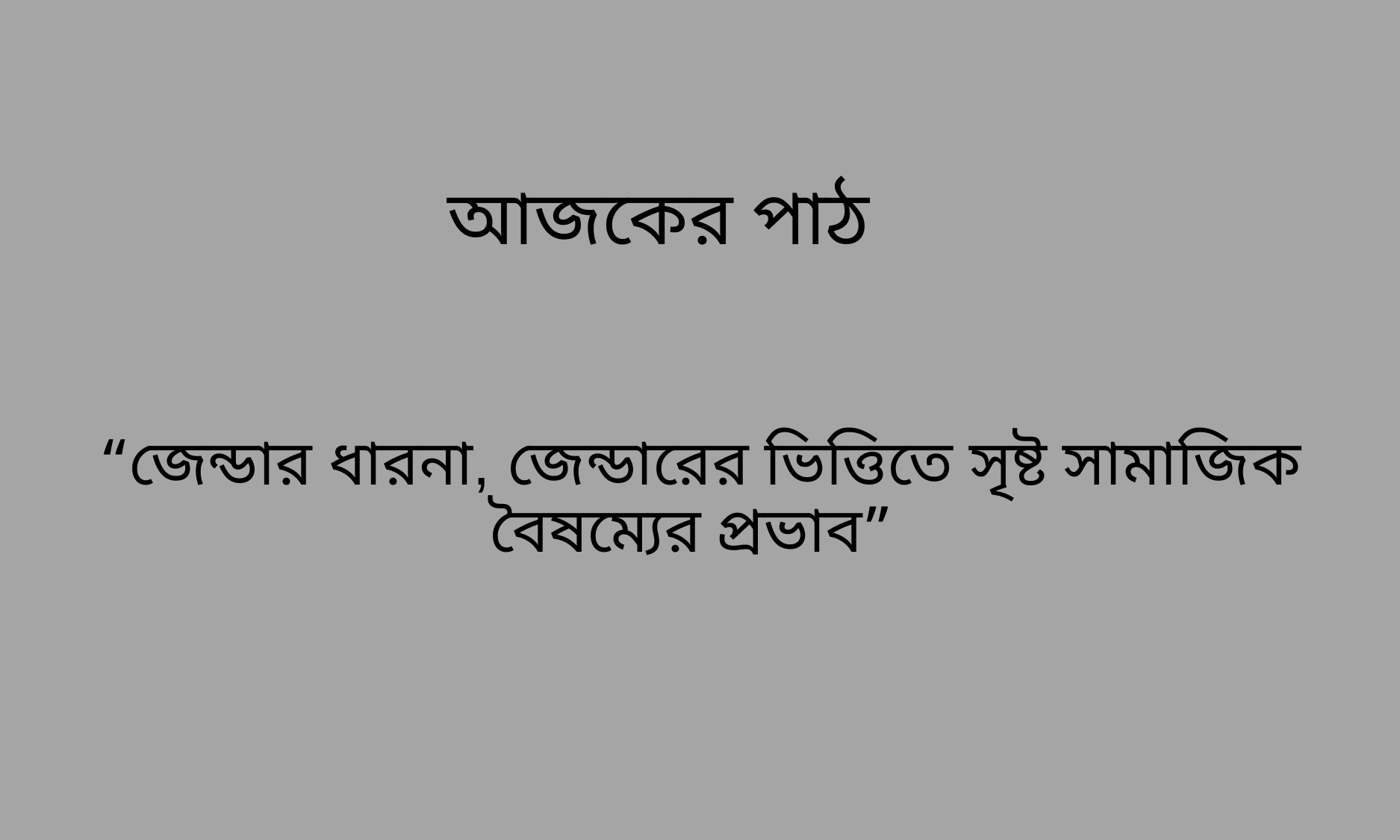

# আজকের পাঠ
“জেন্ডার ধারনা, জেন্ডারের ভিত্তিতে সৃষ্ট সামাজিক বৈষম্যের প্রভাব”